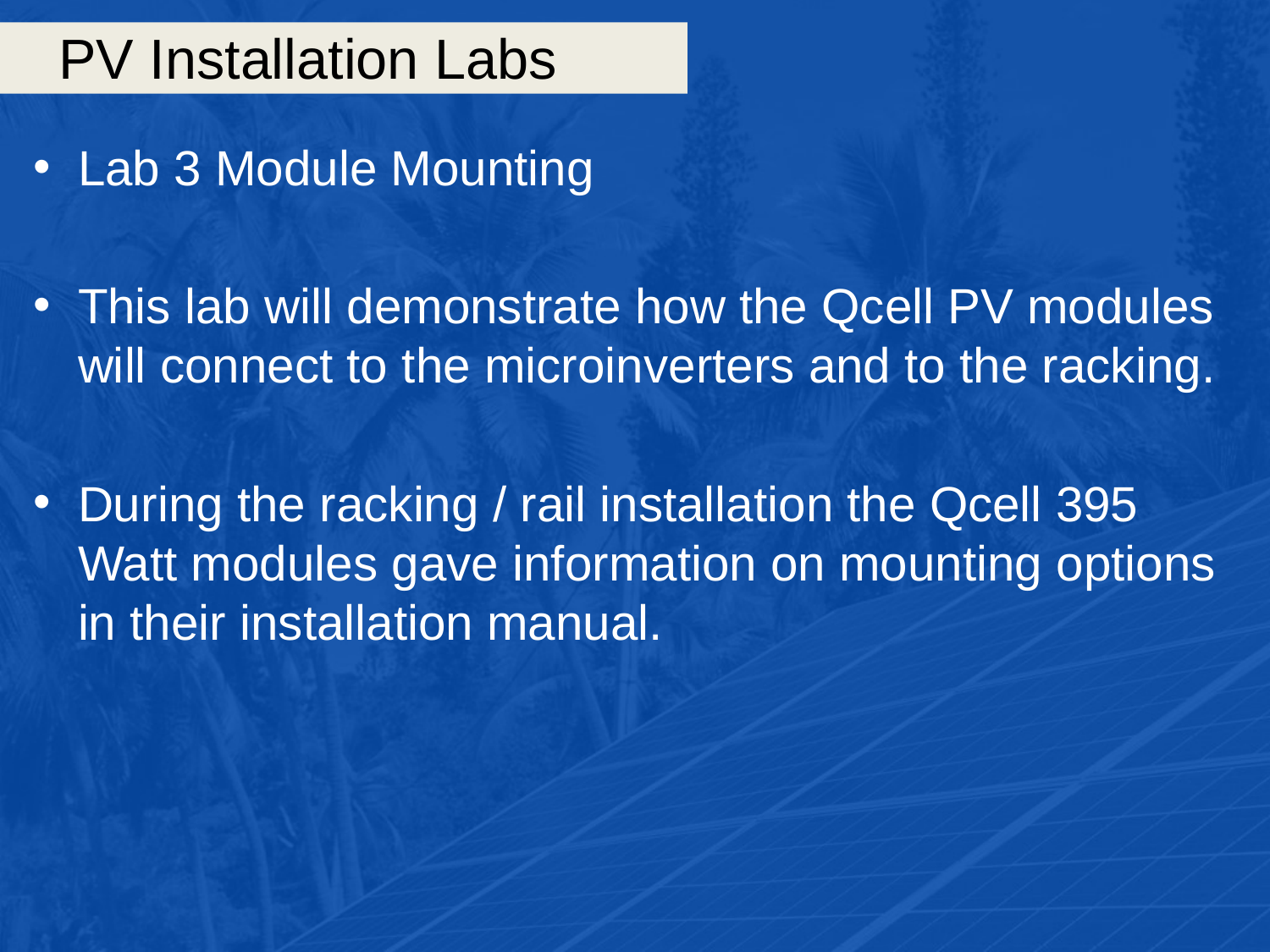

# PV Installation Labs
Lab 3 Module Mounting

This lab will demonstrate how the Qcell PV modules will connect to the microinverters and to the racking.

During the racking / rail installation the Qcell 395 Watt modules gave information on mounting options in their installation manual.